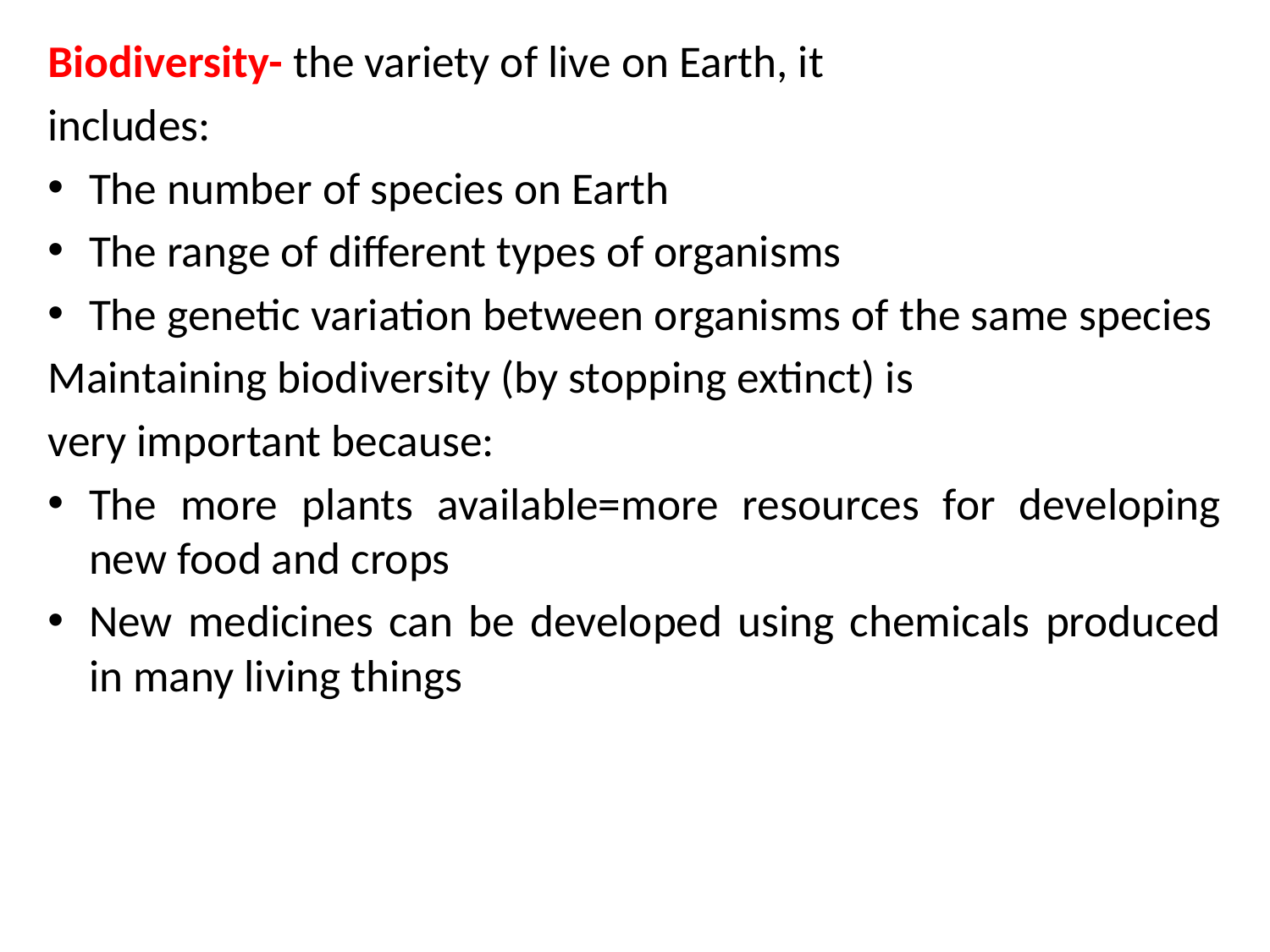

Biodiversity- the variety of live on Earth, it
includes:
The number of species on Earth
The range of different types of organisms
The genetic variation between organisms of the same species
Maintaining biodiversity (by stopping extinct) is
very important because:
The more plants available=more resources for developing new food and crops
New medicines can be developed using chemicals produced in many living things